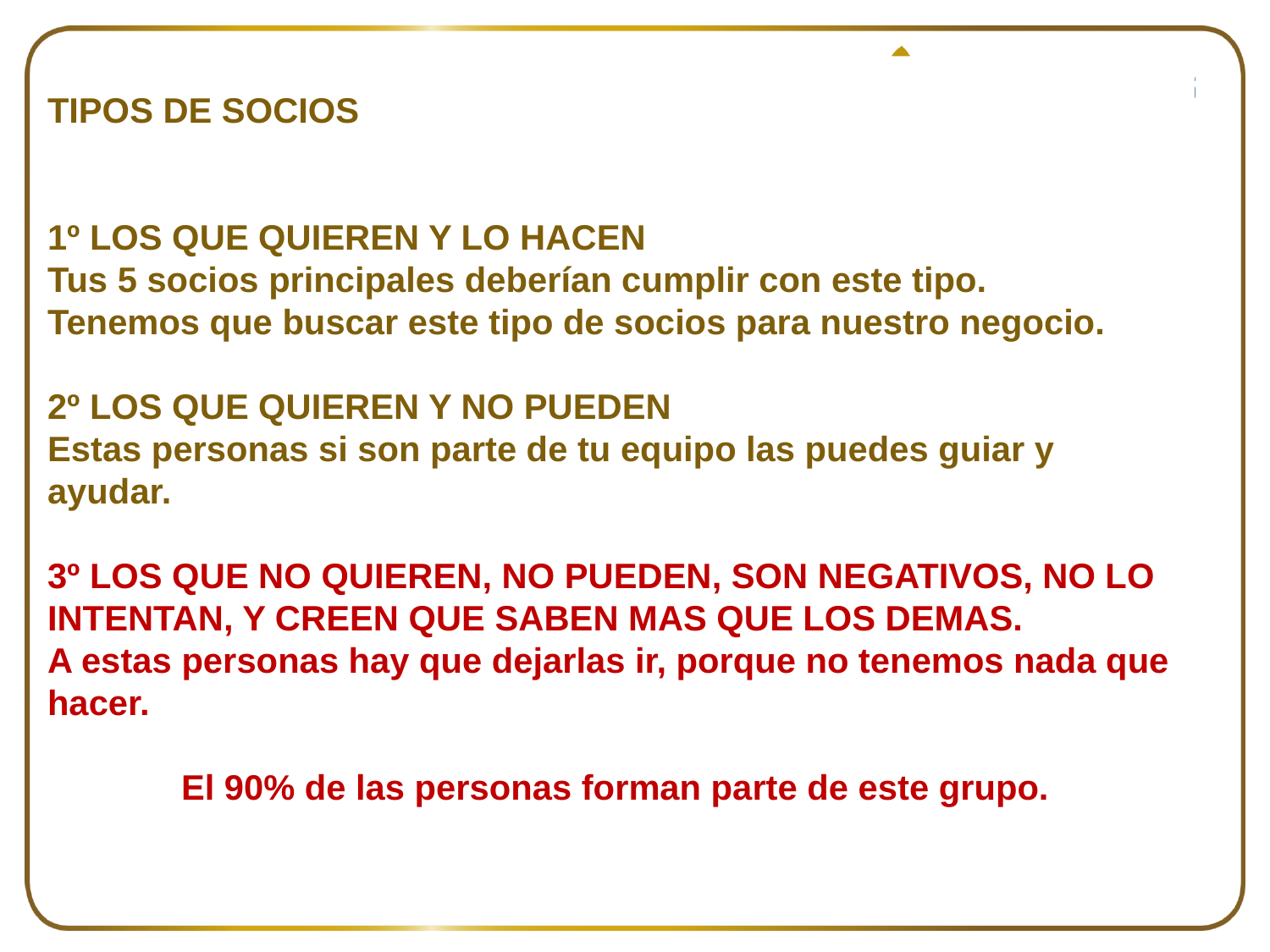

TIPOS DE SOCIOS

1º LOS QUE QUIEREN Y LO HACEN
Tus 5 socios principales deberían cumplir con este tipo.
Tenemos que buscar este tipo de socios para nuestro negocio.

2º LOS QUE QUIEREN Y NO PUEDEN
Estas personas si son parte de tu equipo las puedes guiar y ayudar.

3º LOS QUE NO QUIEREN, NO PUEDEN, SON NEGATIVOS, NO LO INTENTAN, Y CREEN QUE SABEN MAS QUE LOS DEMAS.
A estas personas hay que dejarlas ir, porque no tenemos nada que hacer.

El 90% de las personas forman parte de este grupo.